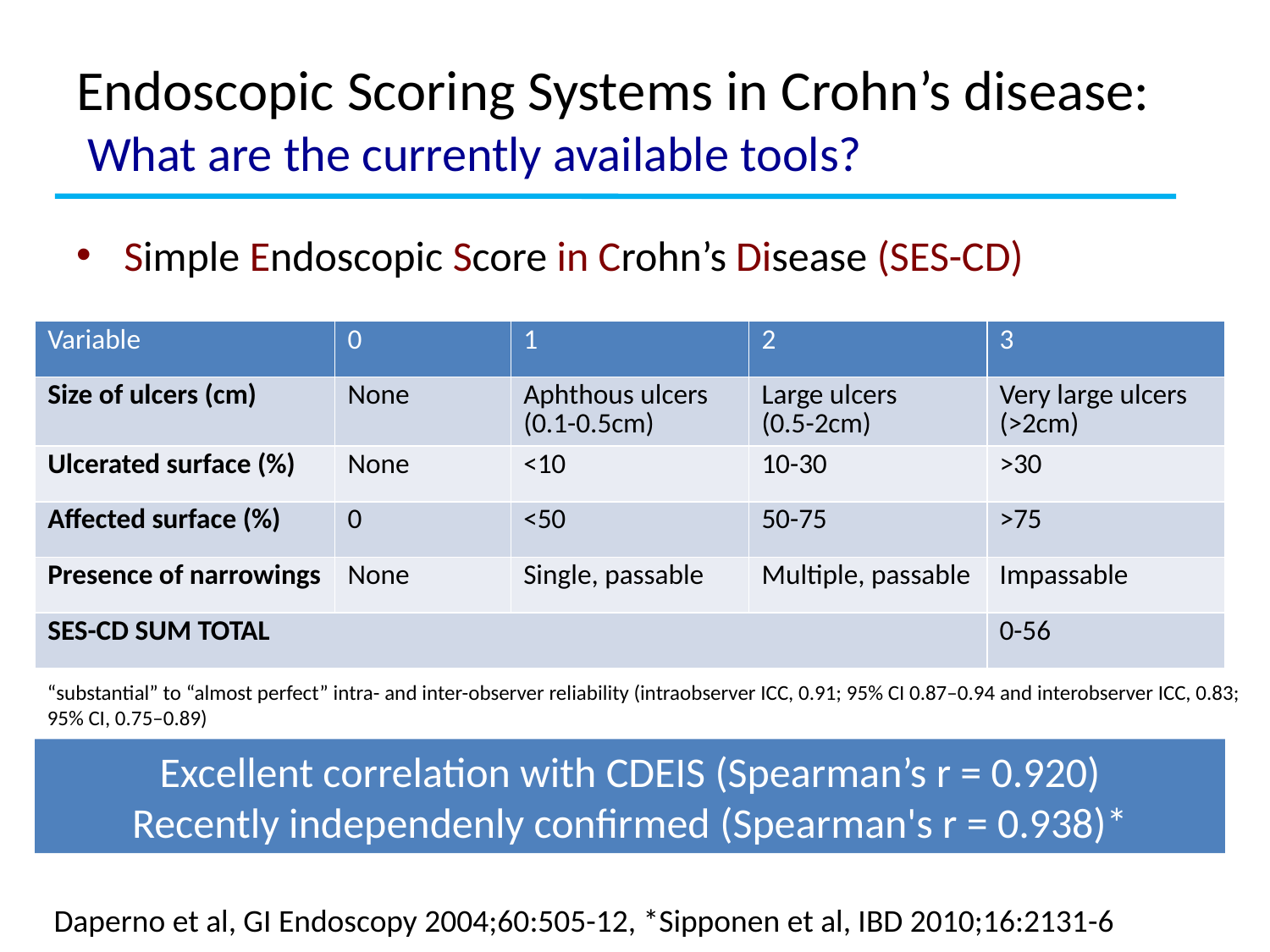

# Endoscopic Scoring Systems in Crohn’s disease: What are the currently available tools?
Simple Endoscopic Score in Crohn’s Disease (SES-CD)
| Variable | 0 | 1 | 2 | 3 |
| --- | --- | --- | --- | --- |
| Size of ulcers (cm) | None | Aphthous ulcers (0.1-0.5cm) | Large ulcers (0.5-2cm) | Very large ulcers (>2cm) |
| Ulcerated surface (%) | None | <10 | 10-30 | >30 |
| Affected surface (%) | 0 | <50 | 50-75 | >75 |
| Presence of narrowings | None | Single, passable | Multiple, passable | Impassable |
| SES-CD SUM TOTAL |  |  |  | 0-56 |
“substantial” to “almost perfect” intra- and inter-observer reliability (intraobserver ICC, 0.91; 95% CI 0.87–0.94 and interobserver ICC, 0.83; 95% CI, 0.75–0.89)
Excellent correlation with CDEIS (Spearman’s r = 0.920)
Recently independenly confirmed (Spearman's r = 0.938)*
Daperno et al, GI Endoscopy 2004;60:505-12, *Sipponen et al, IBD 2010;16:2131-6